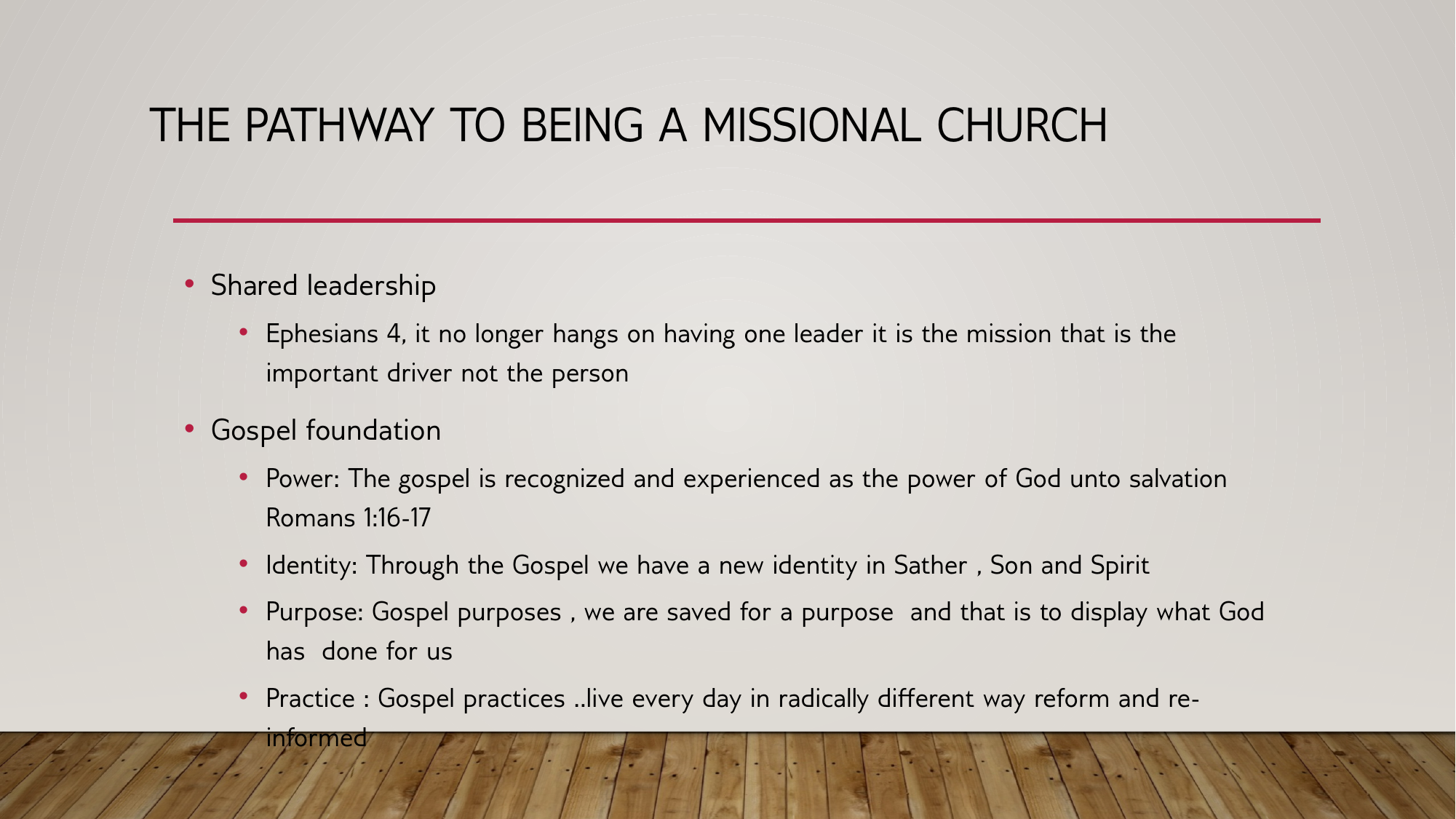

# The pathway to being a missional church
Shared leadership
Ephesians 4, it no longer hangs on having one leader it is the mission that is the important driver not the person
Gospel foundation
Power: The gospel is recognized and experienced as the power of God unto salvation Romans 1:16-17
Identity: Through the Gospel we have a new identity in Sather , Son and Spirit
Purpose: Gospel purposes , we are saved for a purpose  and that is to display what God has  done for us
Practice : Gospel practices ..live every day in radically different way reform and re-informed